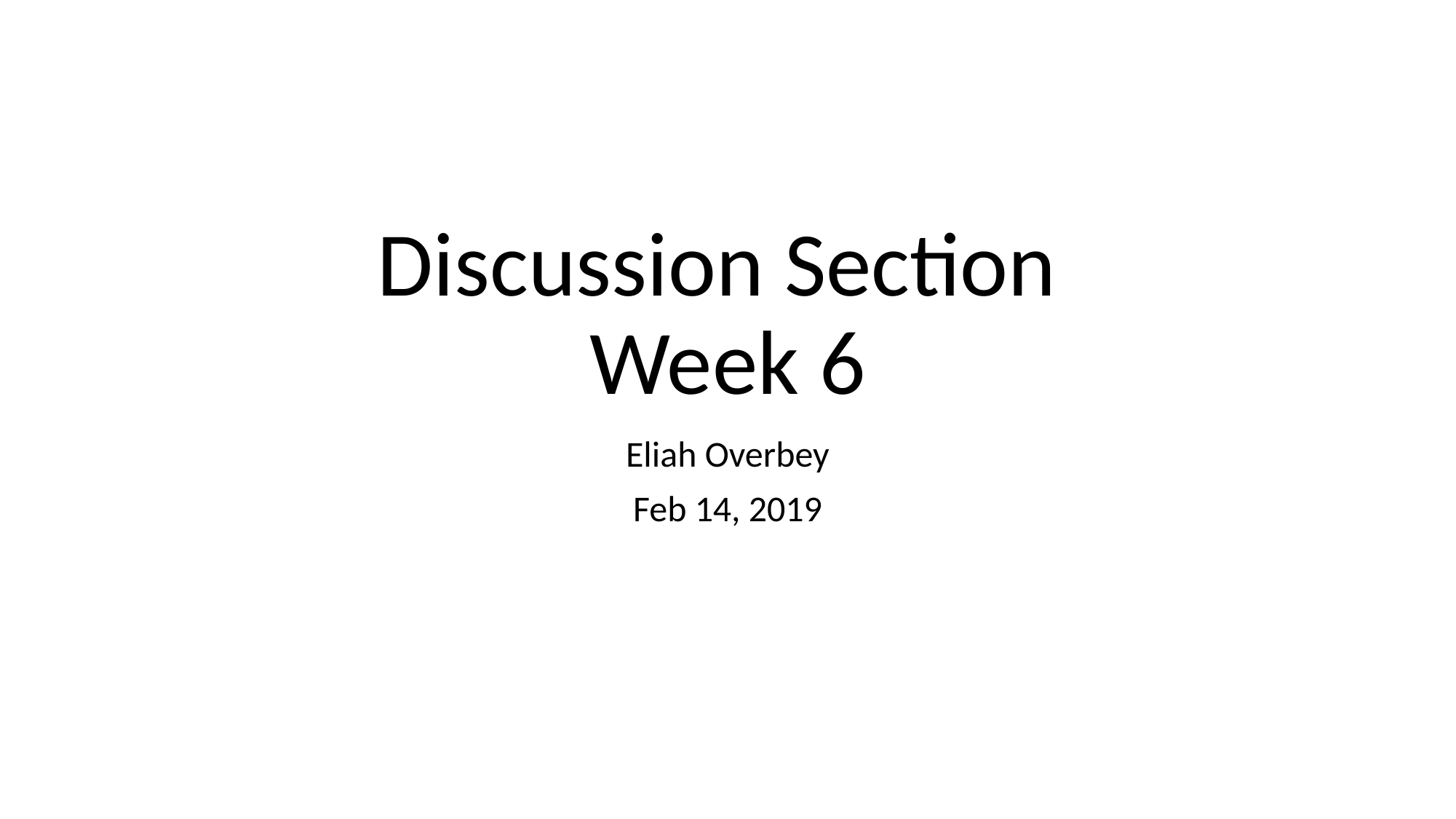

# Discussion Section Week 6
Eliah Overbey
Feb 14, 2019